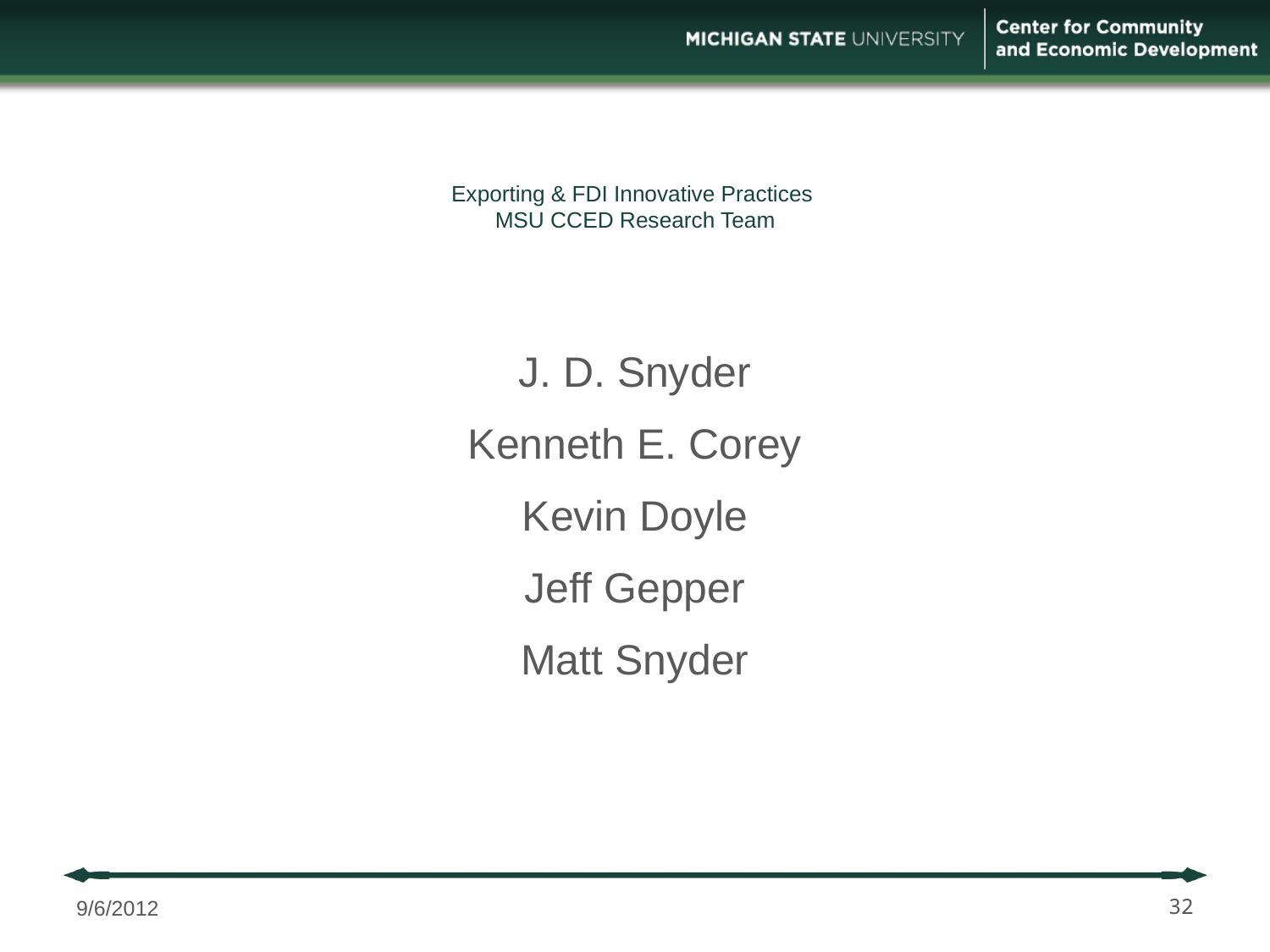

# Exporting & FDI Innovative Practices MSU CCED Research Team
J. D. Snyder
Kenneth E. Corey
Kevin Doyle
Jeff Gepper
Matt Snyder
9/6/2012
32